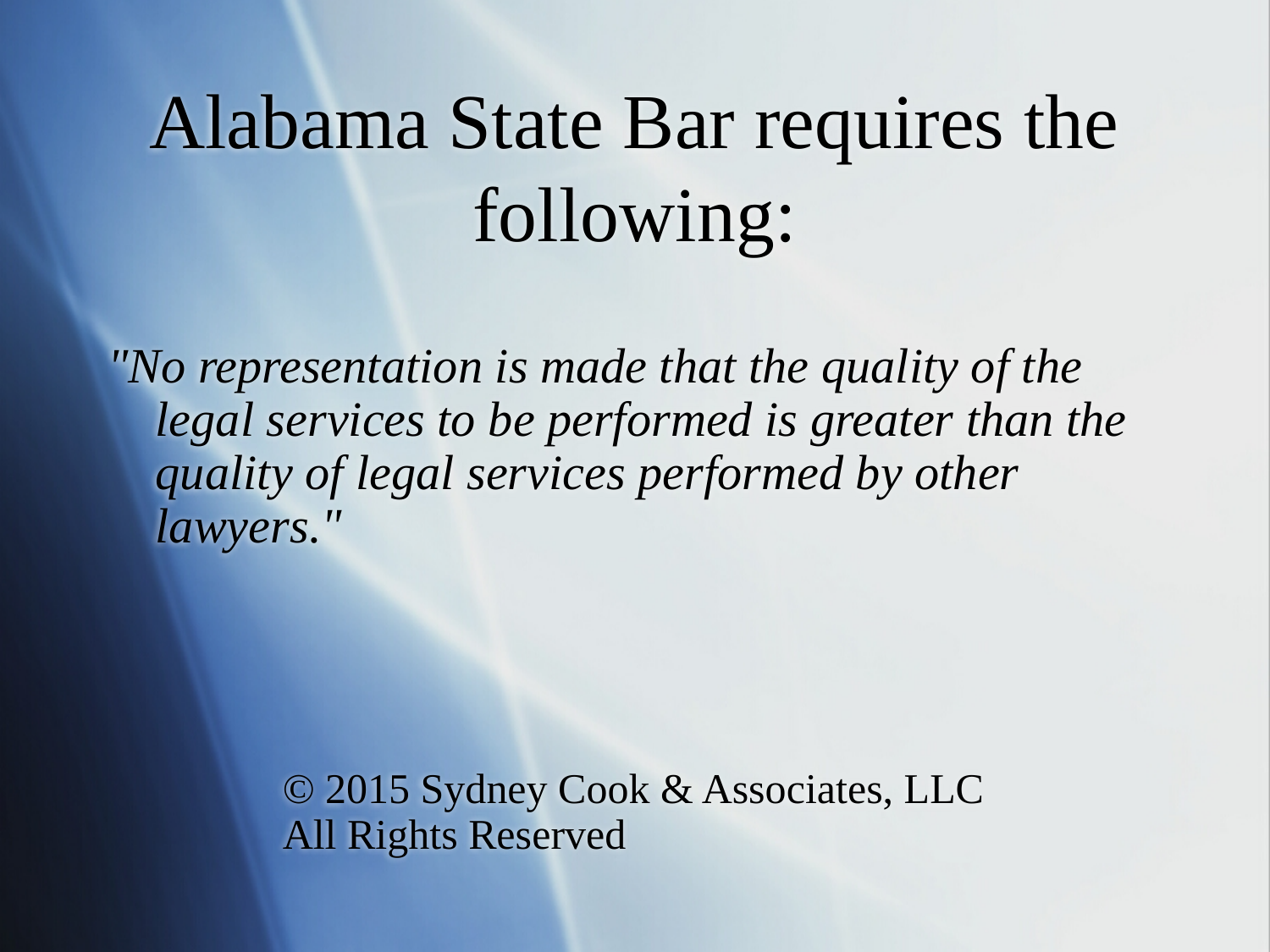

# Alabama State Bar requires the following:

"No representation is made that the quality of the legal services to be performed is greater than the quality of legal services performed by other lawyers."

		© 2015 Sydney Cook & Associates, LLC
		All Rights Reserved